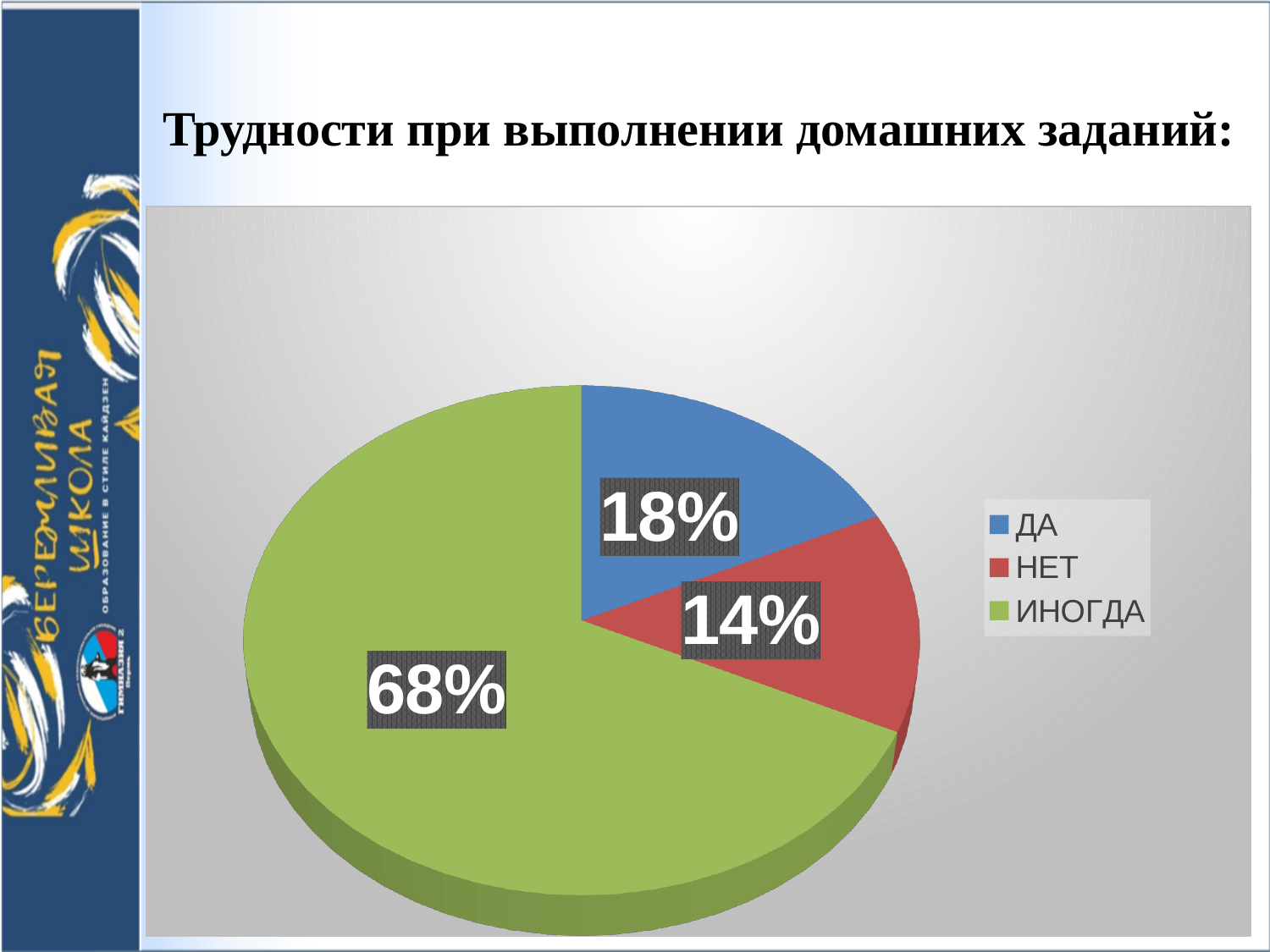

# Трудности при выполнении домашних заданий:

[unsupported chart]